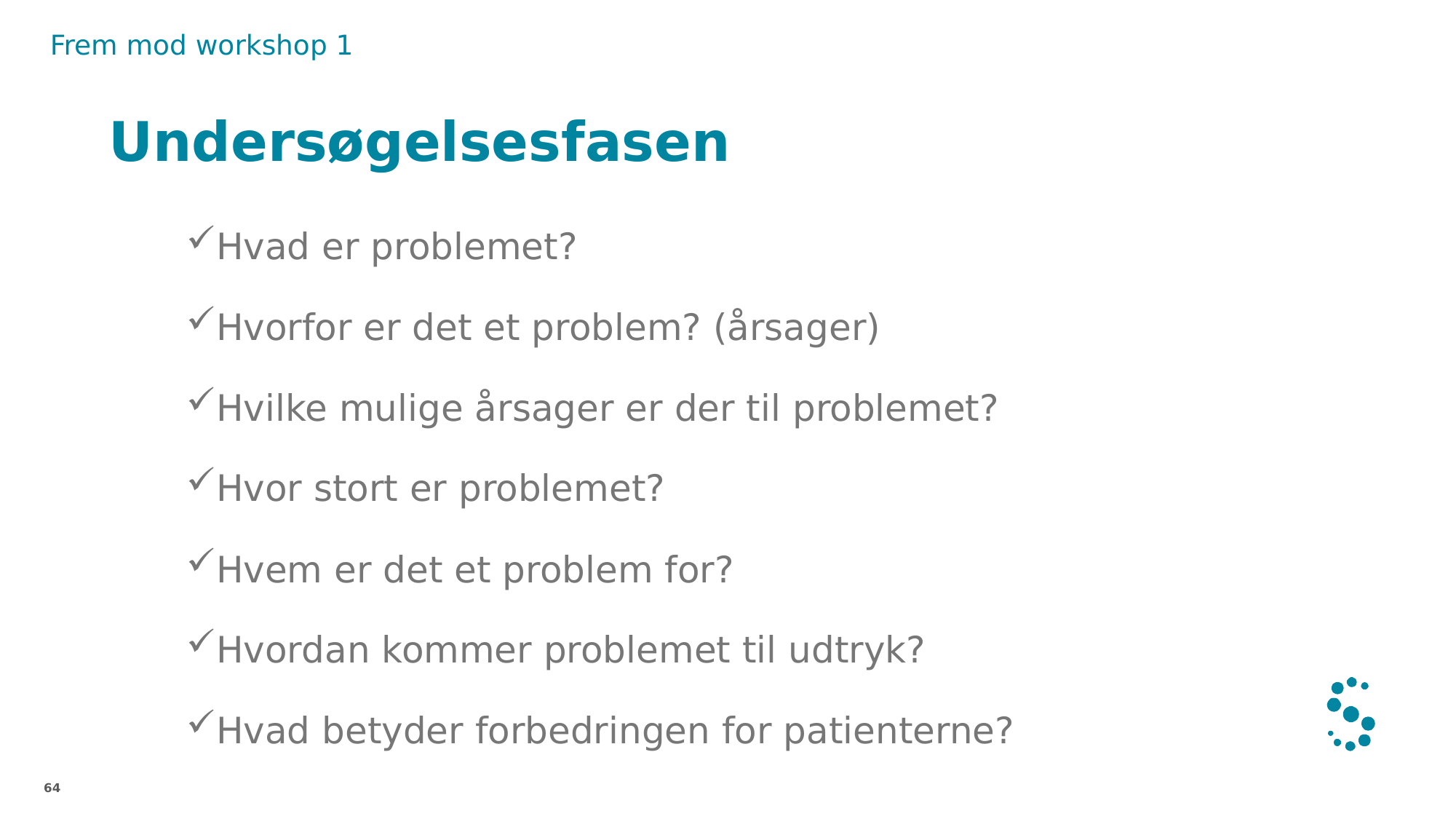

Frem mod workshop 1
# Undersøgelsesfasen
Hvad er problemet?
Hvorfor er det et problem? (årsager)
Hvilke mulige årsager er der til problemet?
Hvor stort er problemet?
Hvem er det et problem for?
Hvordan kommer problemet til udtryk?
Hvad betyder forbedringen for patienterne?

64